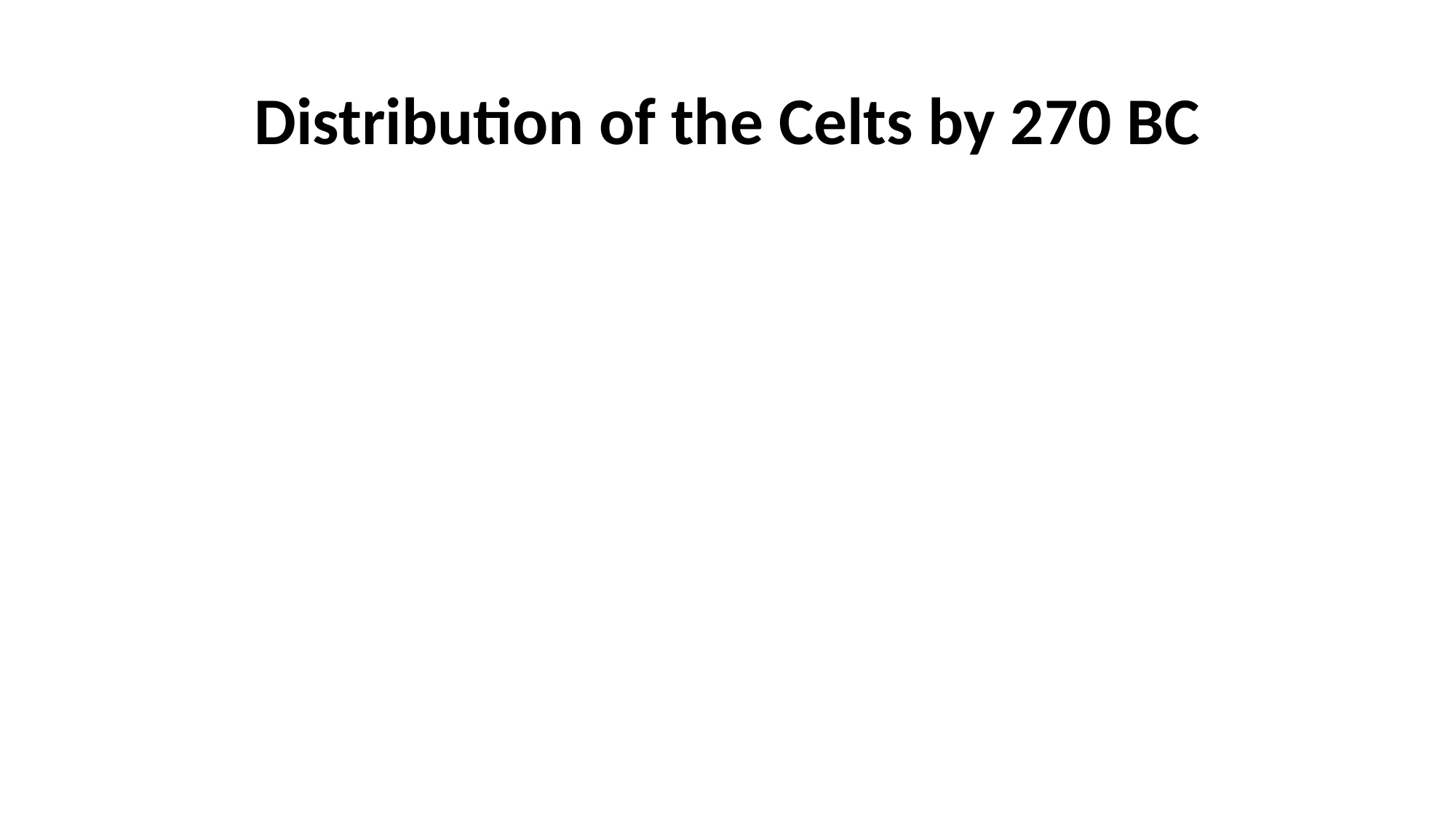

# Distribution of the Celts by 270 BC